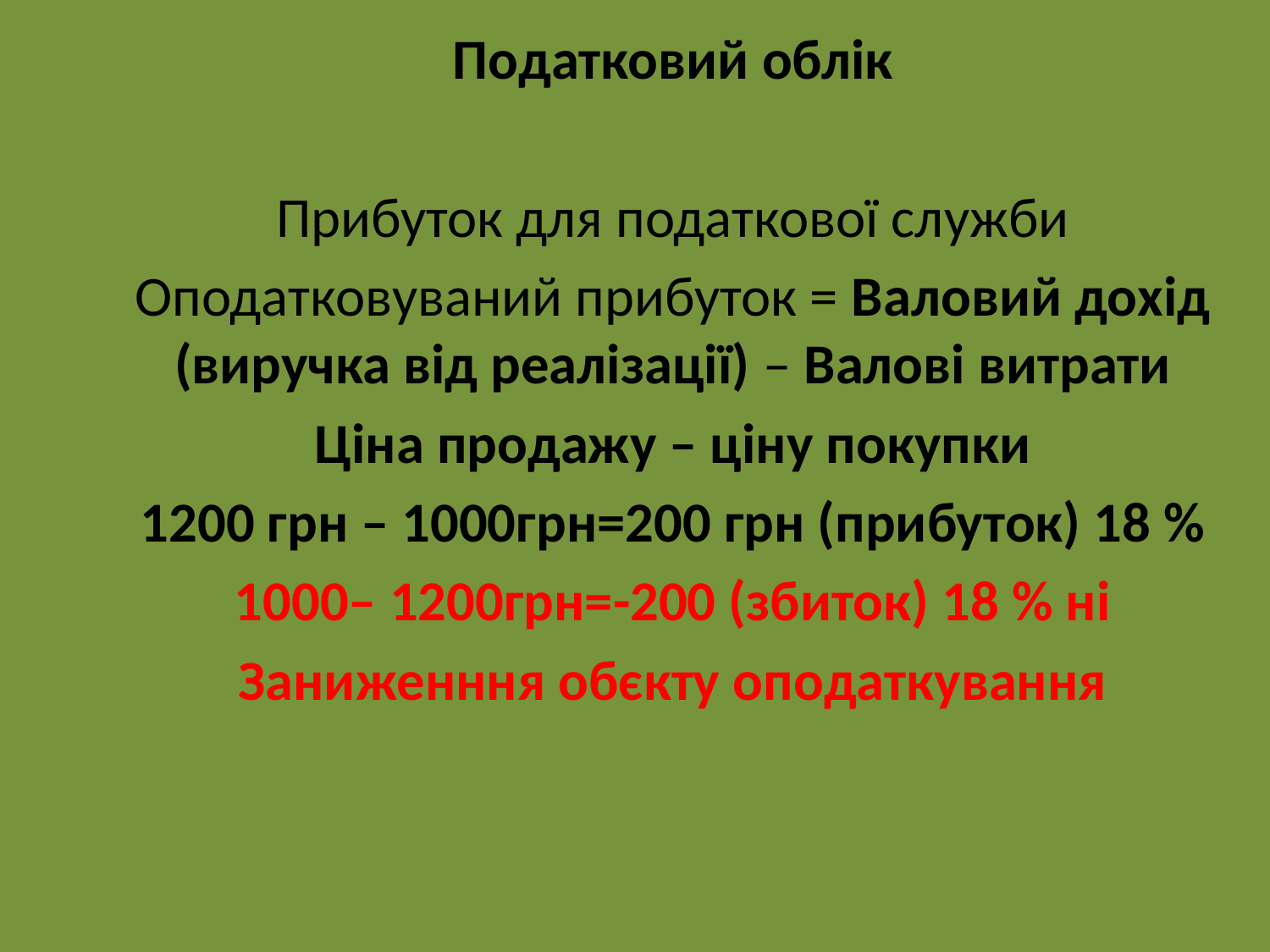

Податковий облік

Прибуток для податкової служби
Оподатковуваний прибуток = Валовий дохід (виручка від реалізації) – Валові витрати
Ціна продажу – ціну покупки
1200 грн – 1000грн=200 грн (прибуток) 18 %
1000– 1200грн=-200 (збиток) 18 % ні
Заниженння обєкту оподаткування